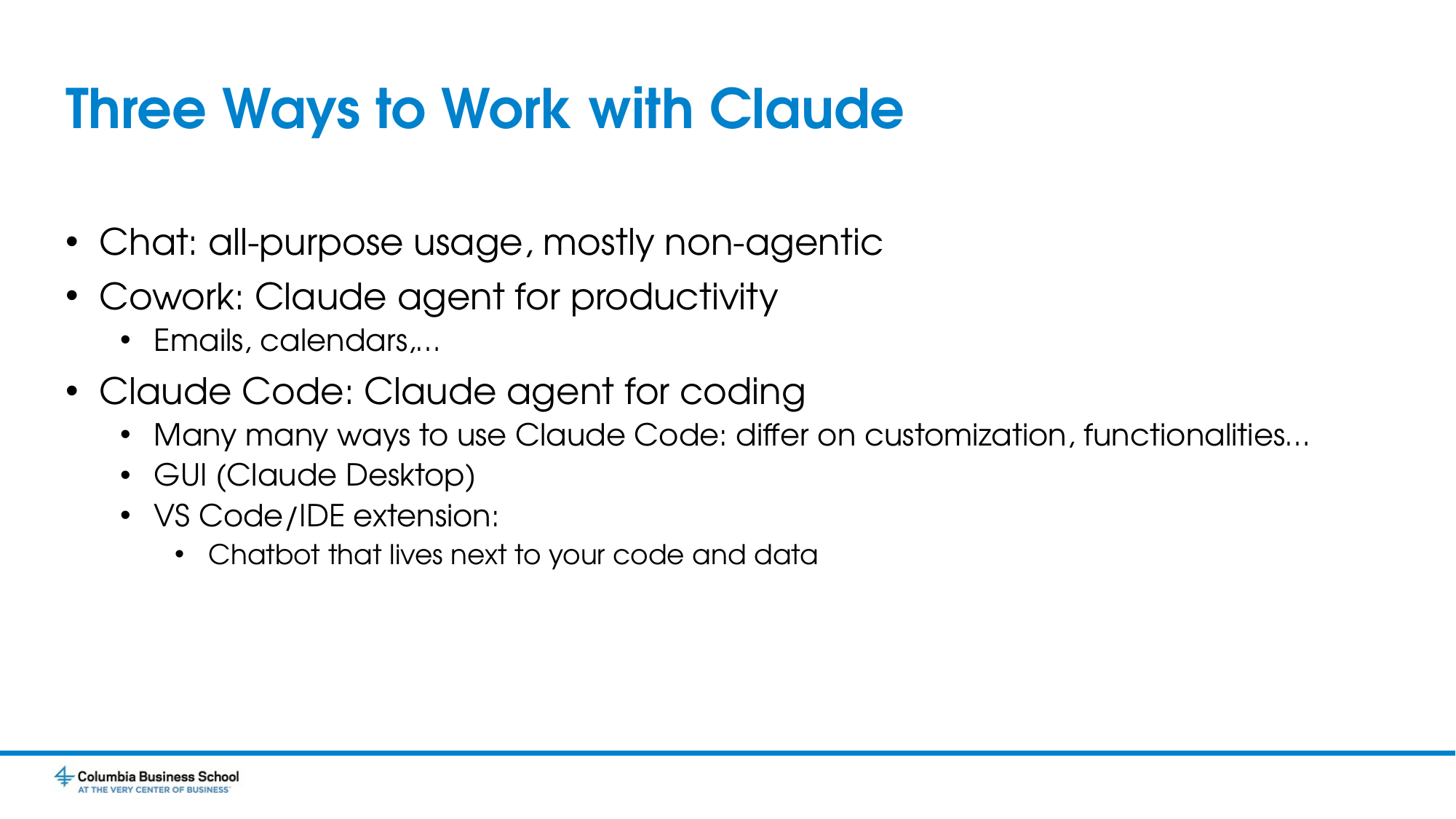

# Three Ways to Work with Claude
Chat: all-purpose usage, mostly non-agentic
Cowork: Claude agent for productivity
Emails, calendars,…
Claude Code: Claude agent for coding
Many many ways to use Claude Code: differ on customization, functionalities…
GUI (Claude Desktop)
VS Code/IDE extension:
Chatbot that lives next to your code and data
Terminal / CLI:
Similar to the extension, but can be heavily customized
Cmux…